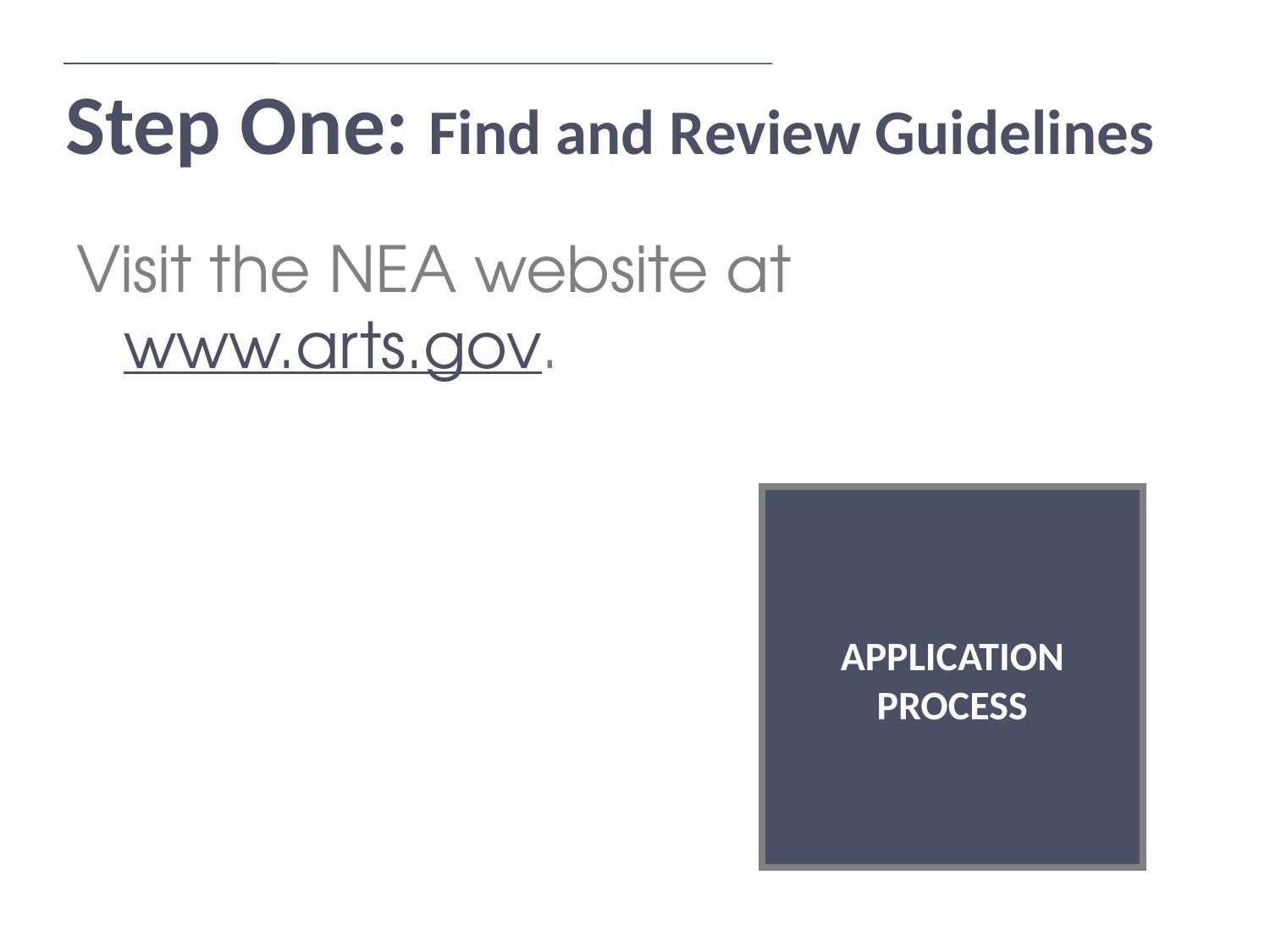

Step One: Find and Review Guidelines

Visit the NEA website at www.arts.gov.

APPLICATION PROCESS
Application Process